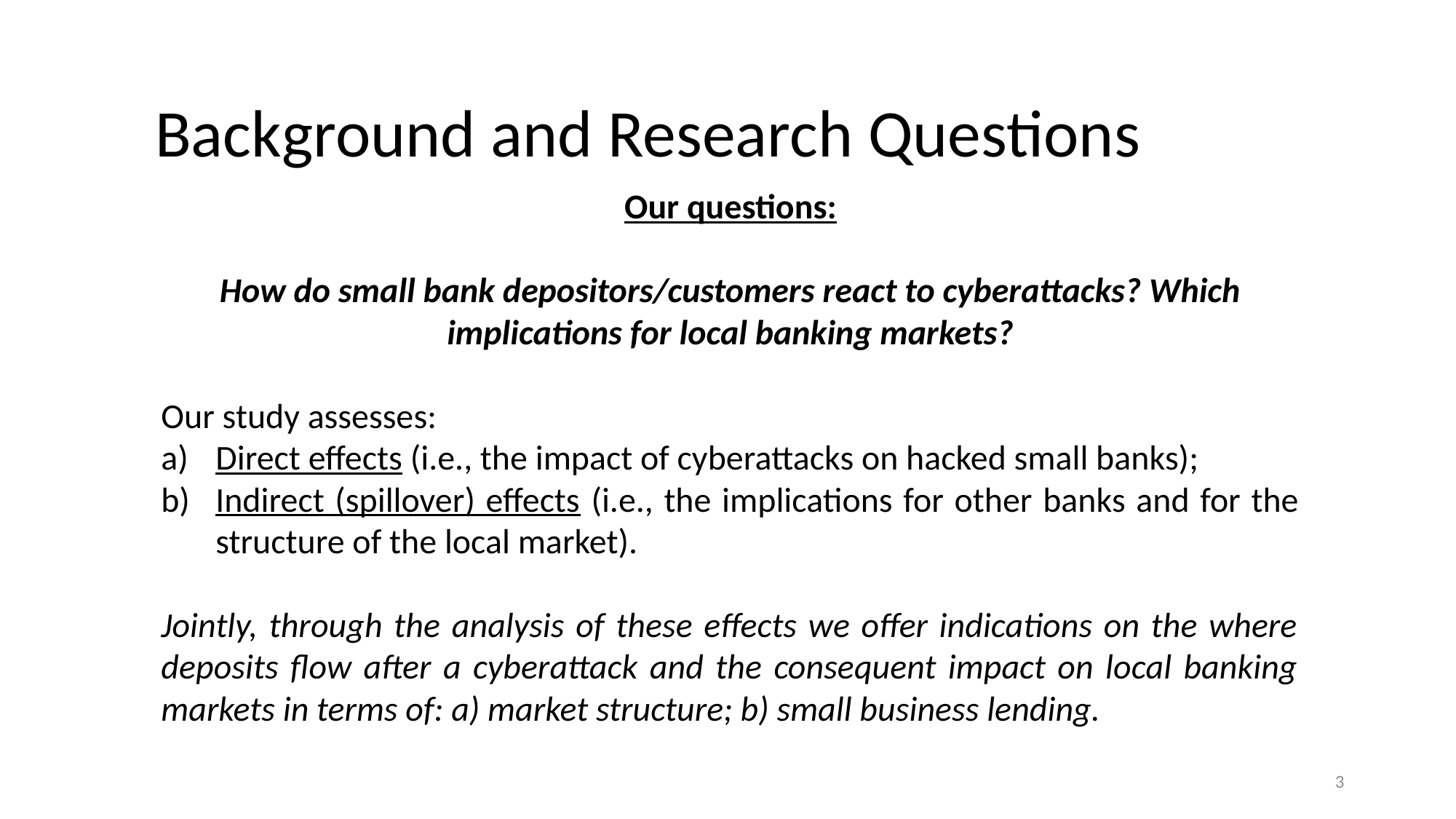

# Background and Research Questions
Our questions:

How do small bank depositors/customers react to cyberattacks? Which implications for local banking markets?

Our study assesses:
Direct effects (i.e., the impact of cyberattacks on hacked small banks);
Indirect (spillover) effects (i.e., the implications for other banks and for the structure of the local market).

Jointly, through the analysis of these effects we offer indications on the where deposits flow after a cyberattack and the consequent impact on local banking markets in terms of: a) market structure; b) small business lending.
3